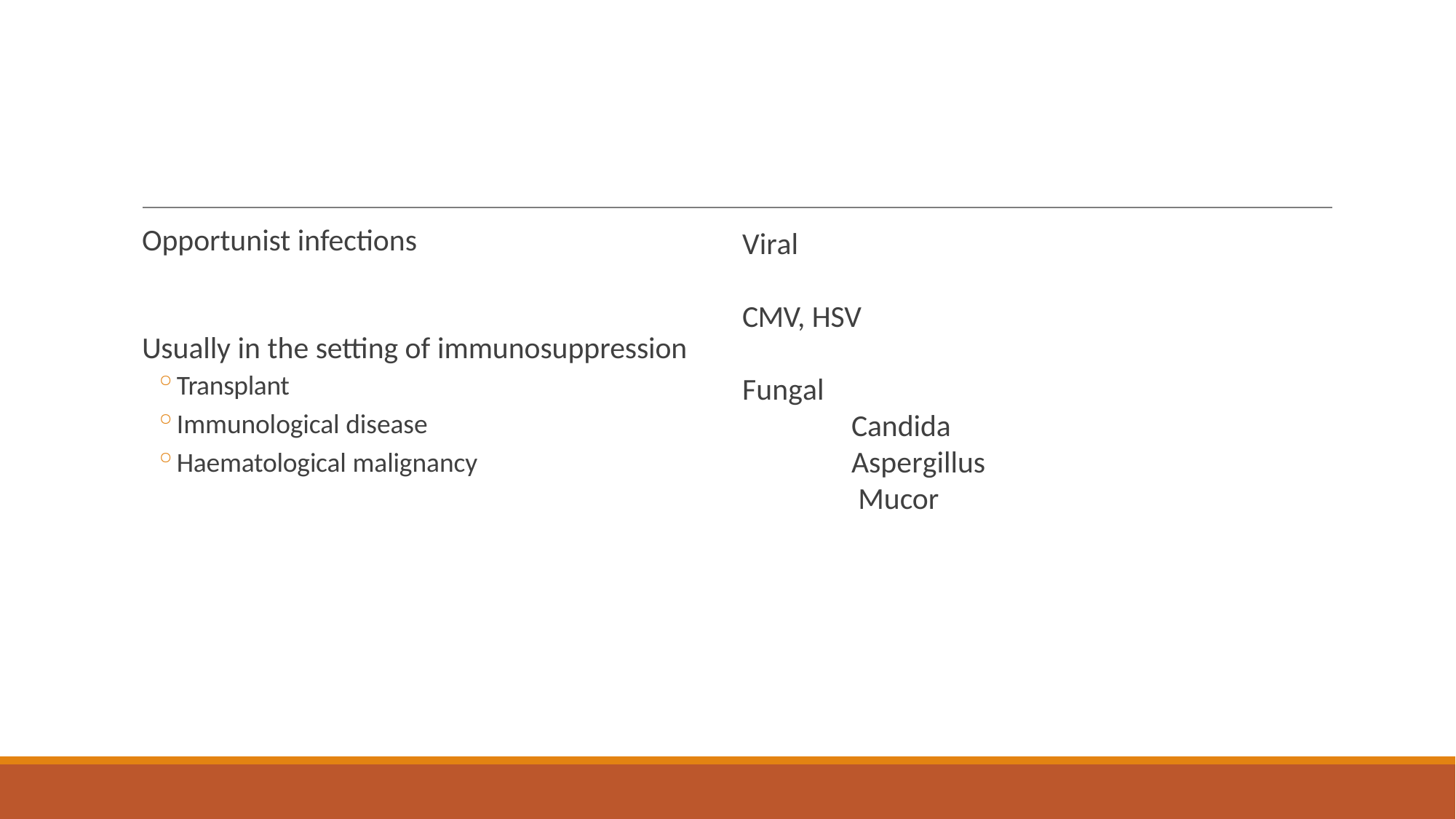

# Opportunist infections
Viral
CMV, HSV
Usually in the setting of immunosuppression
Transplant
Immunological disease
Haematological malignancy
Fungal
Candida  Aspergillus  Mucor